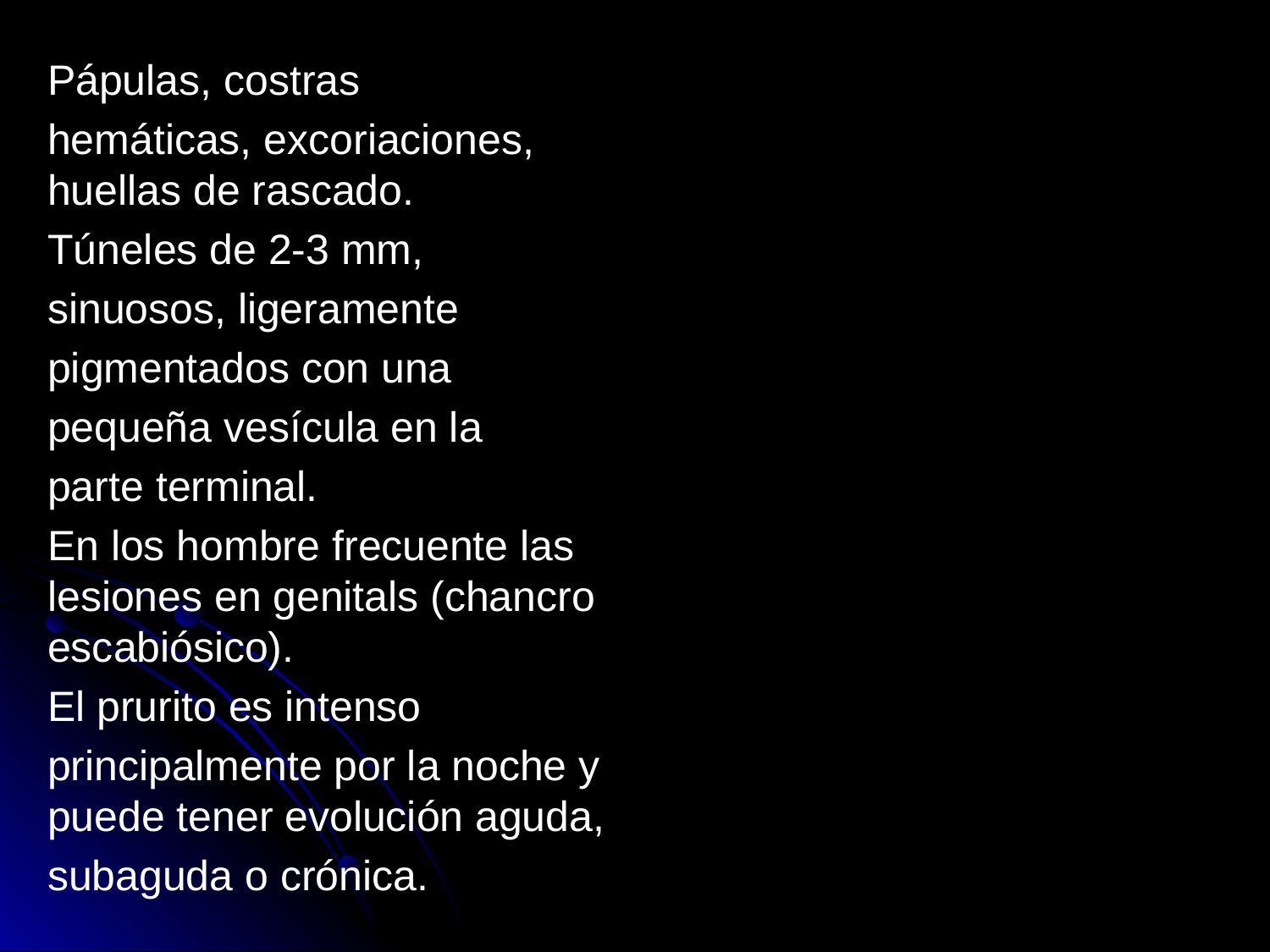

Pápulas, costras
hemáticas, excoriaciones, huellas de rascado.
Túneles de 2-3 mm,
sinuosos, ligeramente
pigmentados con una
pequeña vesícula en la
parte terminal.
En los hombre frecuente las lesiones en genitals (chancro escabiósico).
El prurito es intenso
principalmente por la noche y puede tener evolución aguda,
subaguda o crónica.